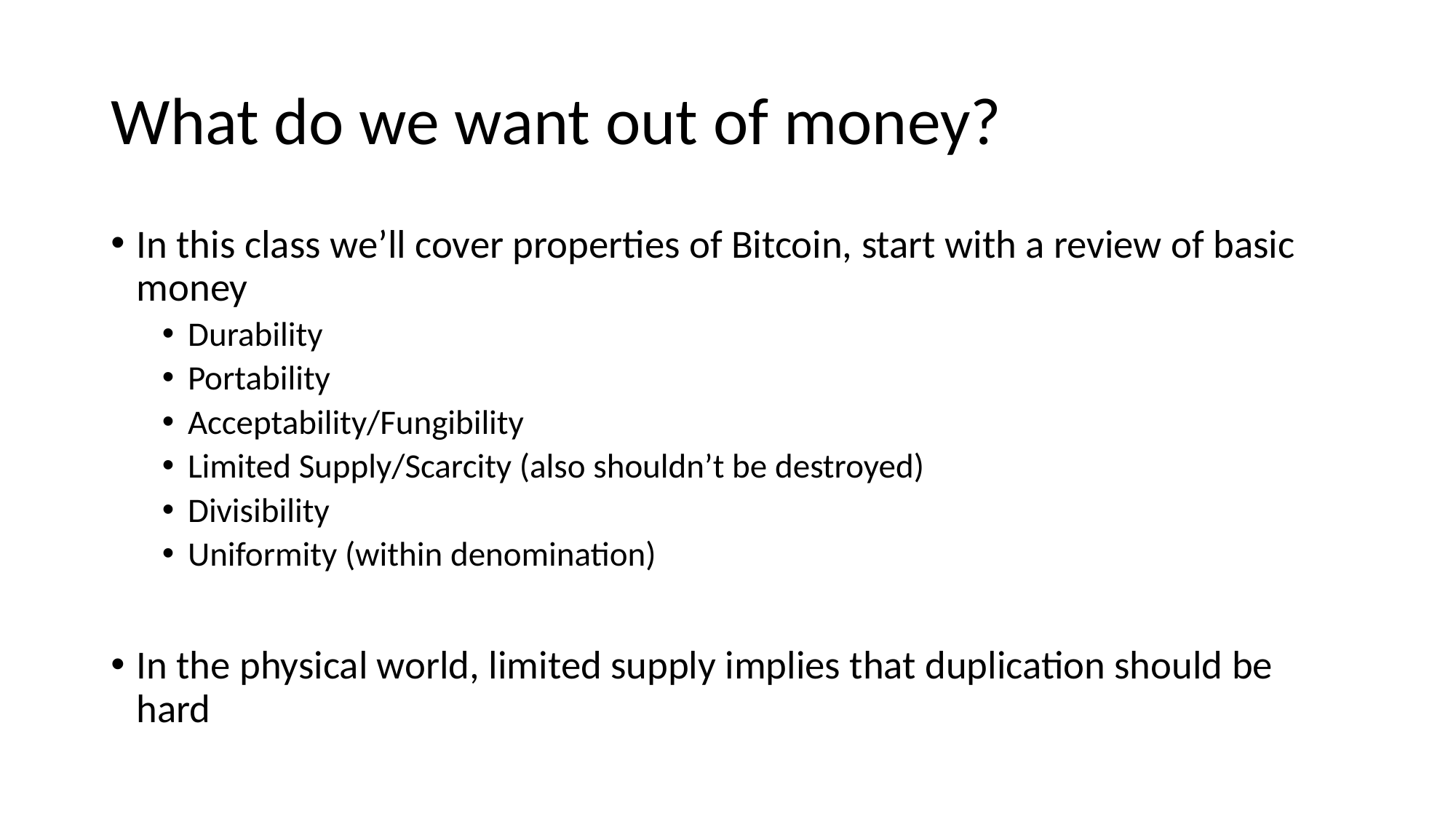

# What do we want out of money?
In this class we’ll cover properties of Bitcoin, start with a review of basic money
Durability
Portability
Acceptability/Fungibility
Limited Supply/Scarcity (also shouldn’t be destroyed)
Divisibility
Uniformity (within denomination)

In the physical world, limited supply implies that duplication should be hard